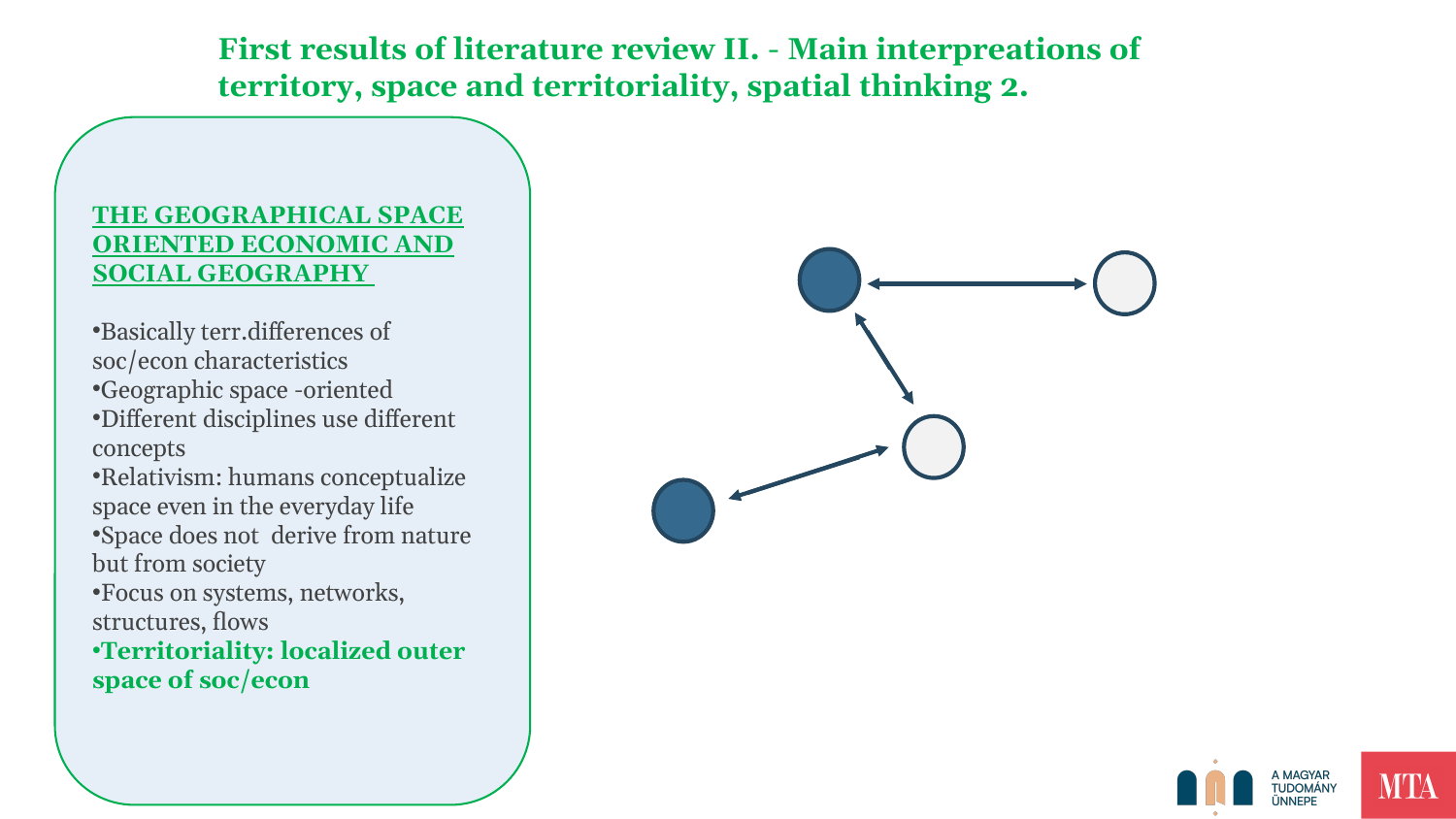

First results of literature review II. - Main interpreations of territory, space and territoriality, spatial thinking 2.
the geographical space oriented economic and social geography

Basically terr.differences of soc/econ characteristics
Geographic space -oriented
Different disciplines use different concepts
Relativism: humans conceptualize space even in the everyday life
Space does not  derive from nature but from society
Focus on systems, networks, structures, flows
Territoriality: localized outer space of soc/econ